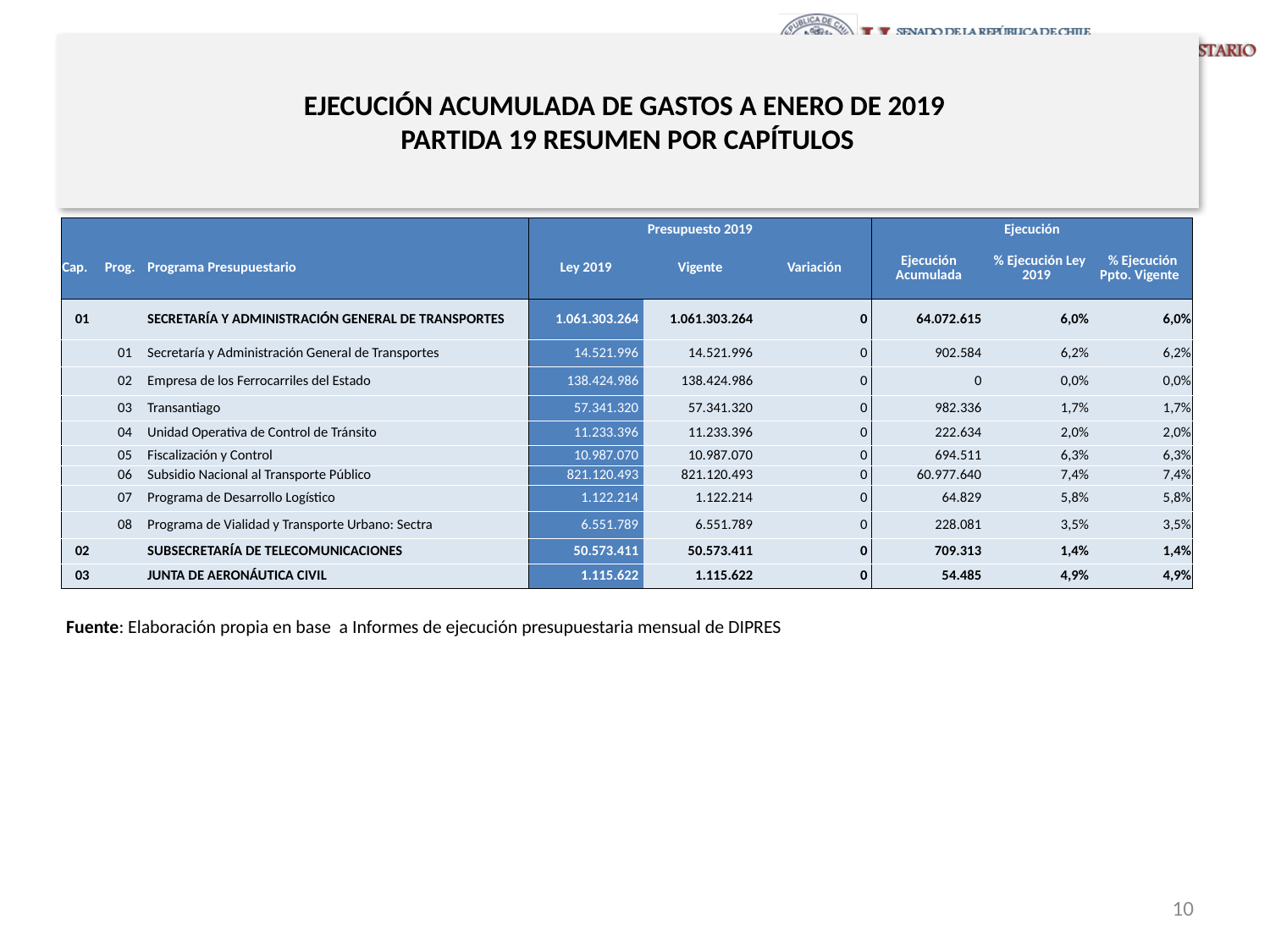

# EJECUCIÓN ACUMULADA DE GASTOS A ENERO DE 2019 PARTIDA 19 RESUMEN POR CAPÍTULOS
en miles de pesos 2019
|  |  |  | Presupuesto 2019 |  |  | Ejecución |  |  |
| --- | --- | --- | --- | --- | --- | --- | --- | --- |
| Cap. | Prog. | Programa Presupuestario | Ley 2019 | Vigente | Variación | Ejecución Acumulada | % Ejecución Ley 2019 | % Ejecución Ppto. Vigente |
| 01 |  | SECRETARÍA Y ADMINISTRACIÓN GENERAL DE TRANSPORTES | 1.061.303.264 | 1.061.303.264 | 0 | 64.072.615 | 6,0% | 6,0% |
|  | 01 | Secretaría y Administración General de Transportes | 14.521.996 | 14.521.996 | 0 | 902.584 | 6,2% | 6,2% |
|  | 02 | Empresa de los Ferrocarriles del Estado | 138.424.986 | 138.424.986 | 0 | 0 | 0,0% | 0,0% |
|  | 03 | Transantiago | 57.341.320 | 57.341.320 | 0 | 982.336 | 1,7% | 1,7% |
|  | 04 | Unidad Operativa de Control de Tránsito | 11.233.396 | 11.233.396 | 0 | 222.634 | 2,0% | 2,0% |
|  | 05 | Fiscalización y Control | 10.987.070 | 10.987.070 | 0 | 694.511 | 6,3% | 6,3% |
|  | 06 | Subsidio Nacional al Transporte Público | 821.120.493 | 821.120.493 | 0 | 60.977.640 | 7,4% | 7,4% |
|  | 07 | Programa de Desarrollo Logístico | 1.122.214 | 1.122.214 | 0 | 64.829 | 5,8% | 5,8% |
|  | 08 | Programa de Vialidad y Transporte Urbano: Sectra | 6.551.789 | 6.551.789 | 0 | 228.081 | 3,5% | 3,5% |
| 02 |  | SUBSECRETARÍA DE TELECOMUNICACIONES | 50.573.411 | 50.573.411 | 0 | 709.313 | 1,4% | 1,4% |
| 03 |  | JUNTA DE AERONÁUTICA CIVIL | 1.115.622 | 1.115.622 | 0 | 54.485 | 4,9% | 4,9% |
Fuente: Elaboración propia en base  a Informes de ejecución presupuestaria mensual de DIPRES
10